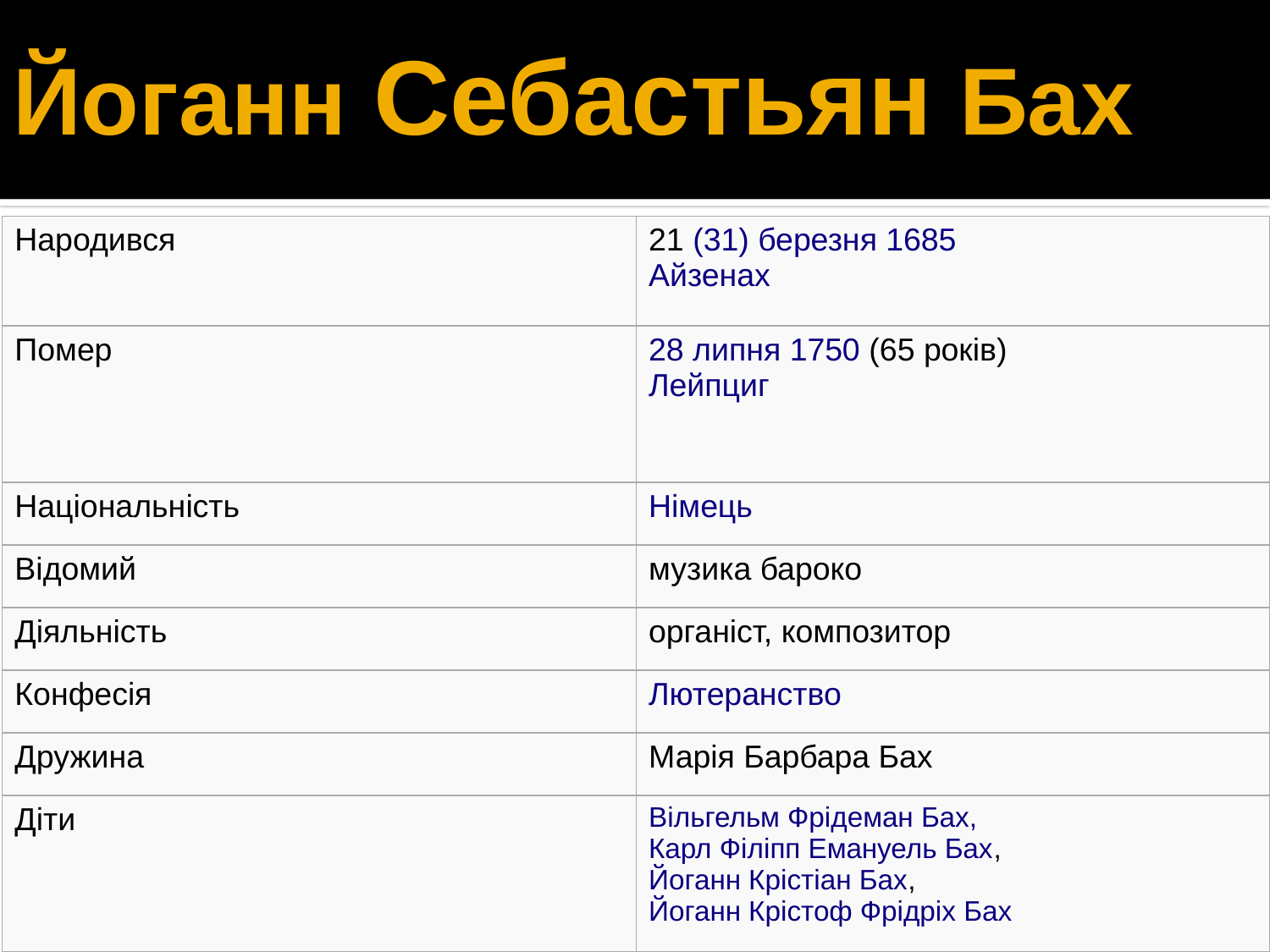

# Йоганн Себастьян Бах
| Народився | 21 (31) березня 1685 Айзенах |
| --- | --- |
| Помер | 28 липня 1750 (65 років) Лейпциг |
| Національність | Німець |
| Відомий | музика бароко |
| Діяльність | органіст, композитор |
| Конфесія | Лютеранство |
| Дружина | Марія Барбара Бах |
| Діти | Вільгельм Фрідеман Бах, Карл Філіпп Емануель Бах, Йоганн Крістіан Бах, Йоганн Крістоф Фрідріх Бах |